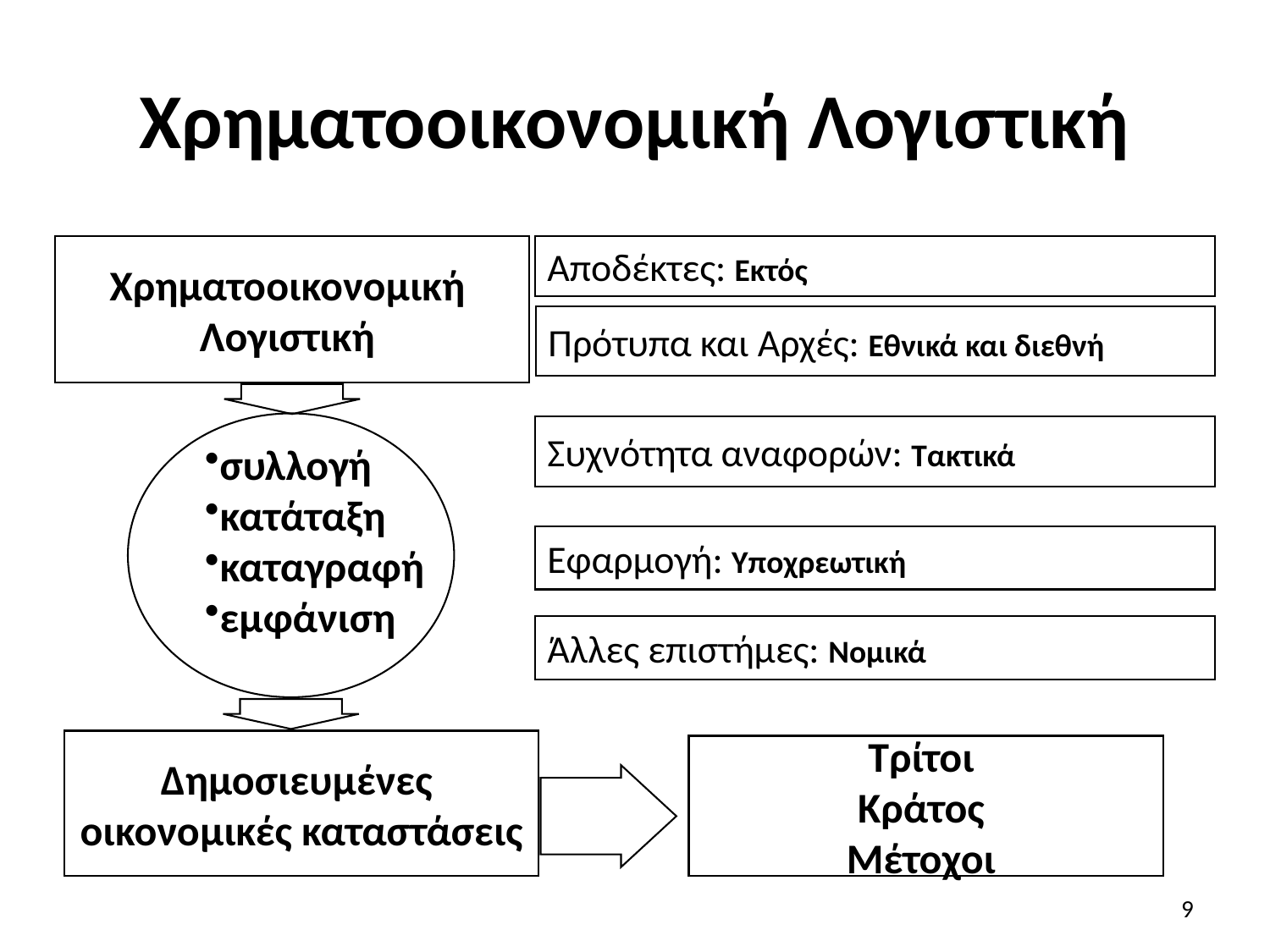

# Χρηματοοικονομική Λογιστική
Χρηματοοικονομική
Λογιστική

Αποδέκτες: Εκτός
Πρότυπα και Αρχές: Εθνικά και διεθνή

συλλογή
κατάταξη
καταγραφή
εμφάνιση

Συχνότητα αναφορών: Τακτικά
Εφαρμογή: Υποχρεωτική
Άλλες επιστήμες: Νομικά
Δημοσιευμένες
οικονομικές καταστάσεις

Τρίτοι
Κράτος
Μέτοχοι
9